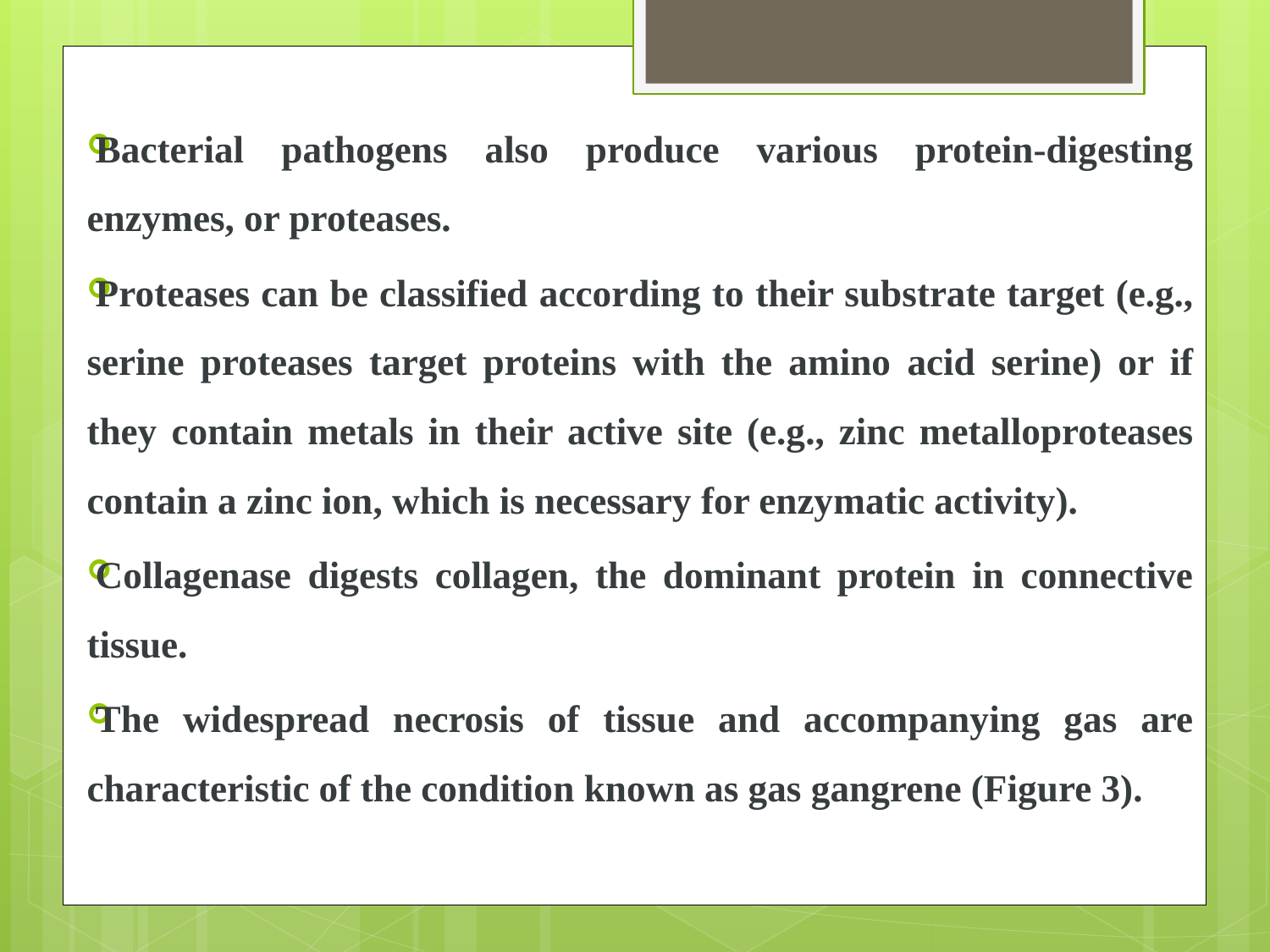

#
Bacterial pathogens also produce various protein-digesting enzymes, or proteases.
Proteases can be classified according to their substrate target (e.g., serine proteases target proteins with the amino acid serine) or if they contain metals in their active site (e.g., zinc metalloproteases contain a zinc ion, which is necessary for enzymatic activity).
Collagenase digests collagen, the dominant protein in connective tissue.
The widespread necrosis of tissue and accompanying gas are characteristic of the condition known as gas gangrene (Figure 3).